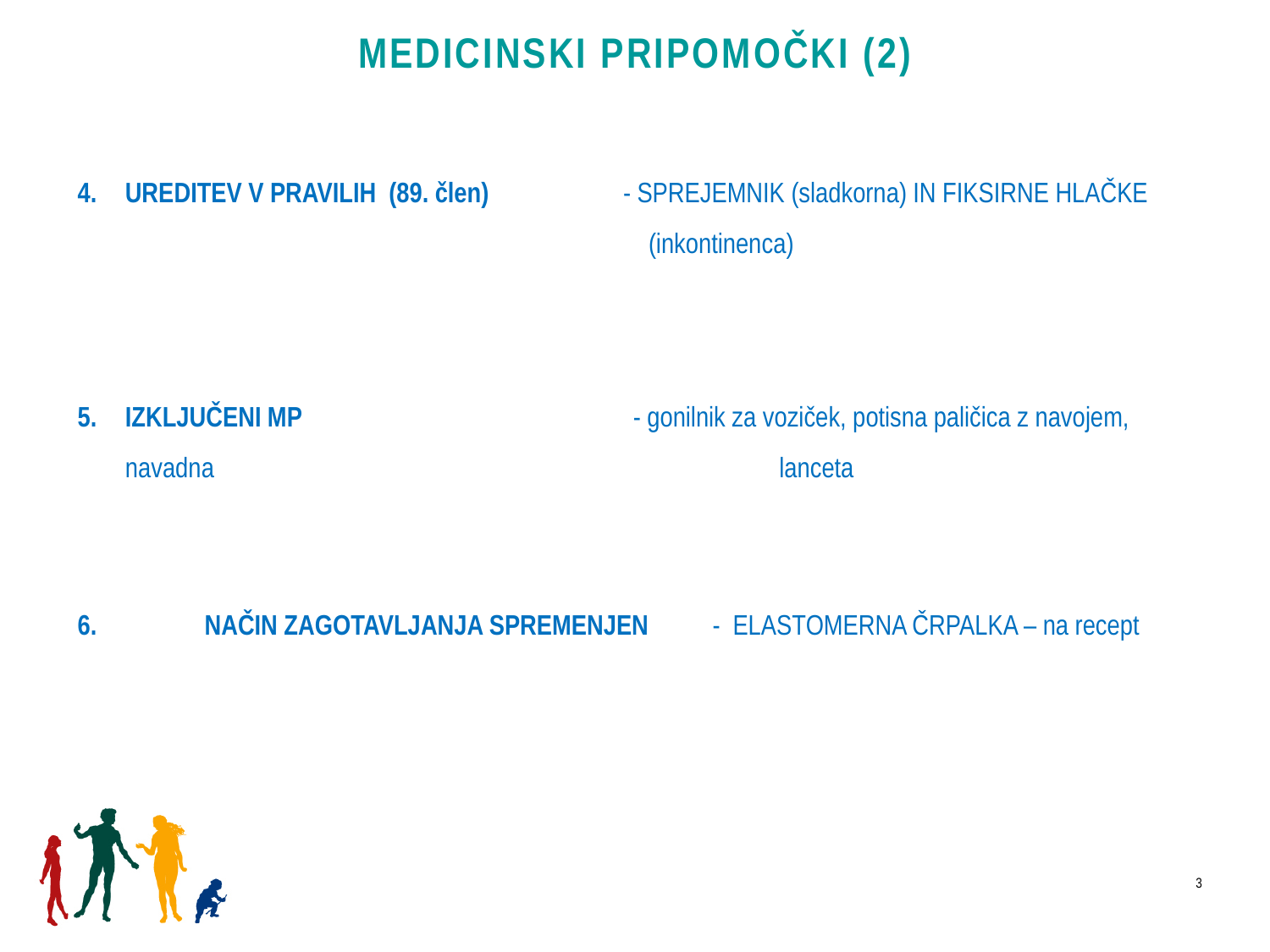

# MEDICINSKI PRIPOMOČKI (2)

UREDITEV V PRAVILIH  (89. člen) 		- SPREJEMNIK (sladkorna) IN FIKSIRNE HLAČKE 			    (inkontinenca)

IZKLJUČENI MP  			- gonilnik za voziček, potisna paličica z navojem, navadna 				   lanceta

6.	NAČIN ZAGOTAVLJANJA SPREMENJEN 	-  ELASTOMERNA ČRPALKA – na recept

3